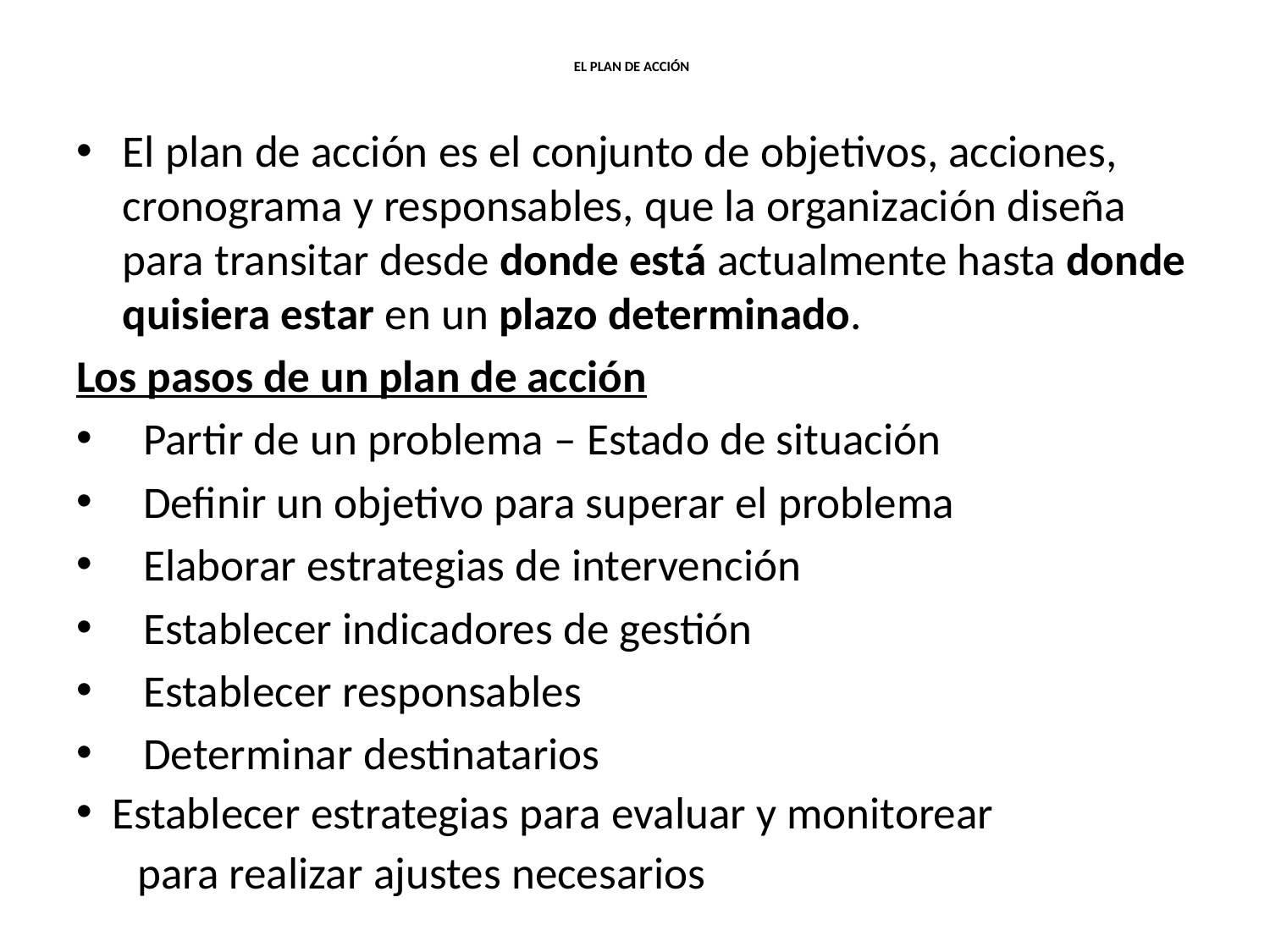

# EL PLAN DE ACCIÓN
El plan de acción es el conjunto de objetivos, acciones, cronograma y responsables, que la organización diseña para transitar desde donde está actualmente hasta donde quisiera estar en un plazo determinado.
Los pasos de un plan de acción
  Partir de un problema – Estado de situación
  Definir un objetivo para superar el problema
  Elaborar estrategias de intervención
  Establecer indicadores de gestión
  Establecer responsables
  Determinar destinatarios
  Establecer estrategias para evaluar y monitorear
      para realizar ajustes necesarios